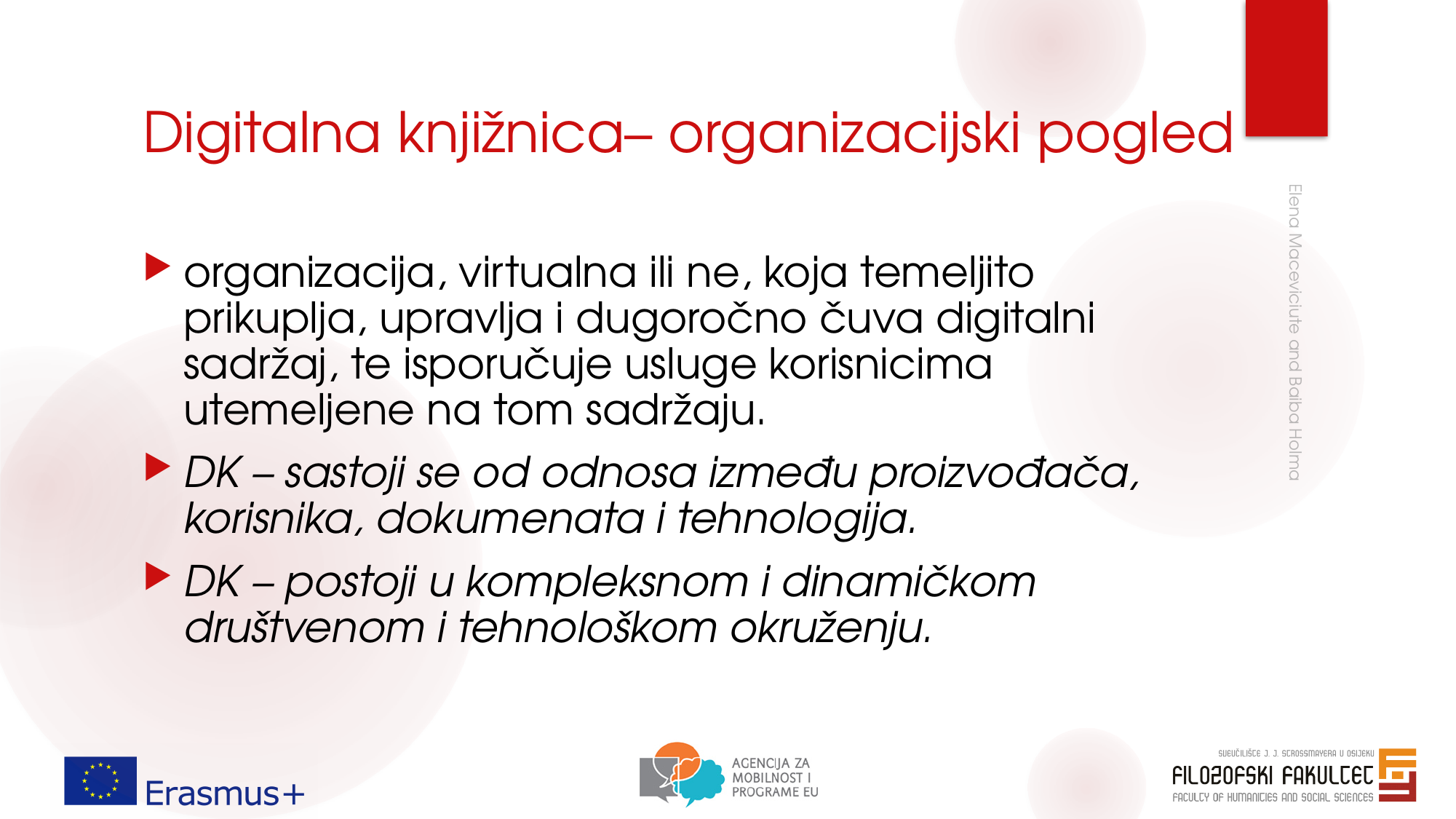

# Digitalna knjižnica– organizacijski pogled
organizacija, virtualna ili ne, koja temeljito prikuplja, upravlja i dugoročno čuva digitalni sadržaj, te isporučuje usluge korisnicima utemeljene na tom sadržaju.
DK – sastoji se od odnosa između proizvođača, korisnika, dokumenata i tehnologija.
DK – postoji u kompleksnom i dinamičkom društvenom i tehnološkom okruženju.

Elena Maceviciute and Baiba Holma